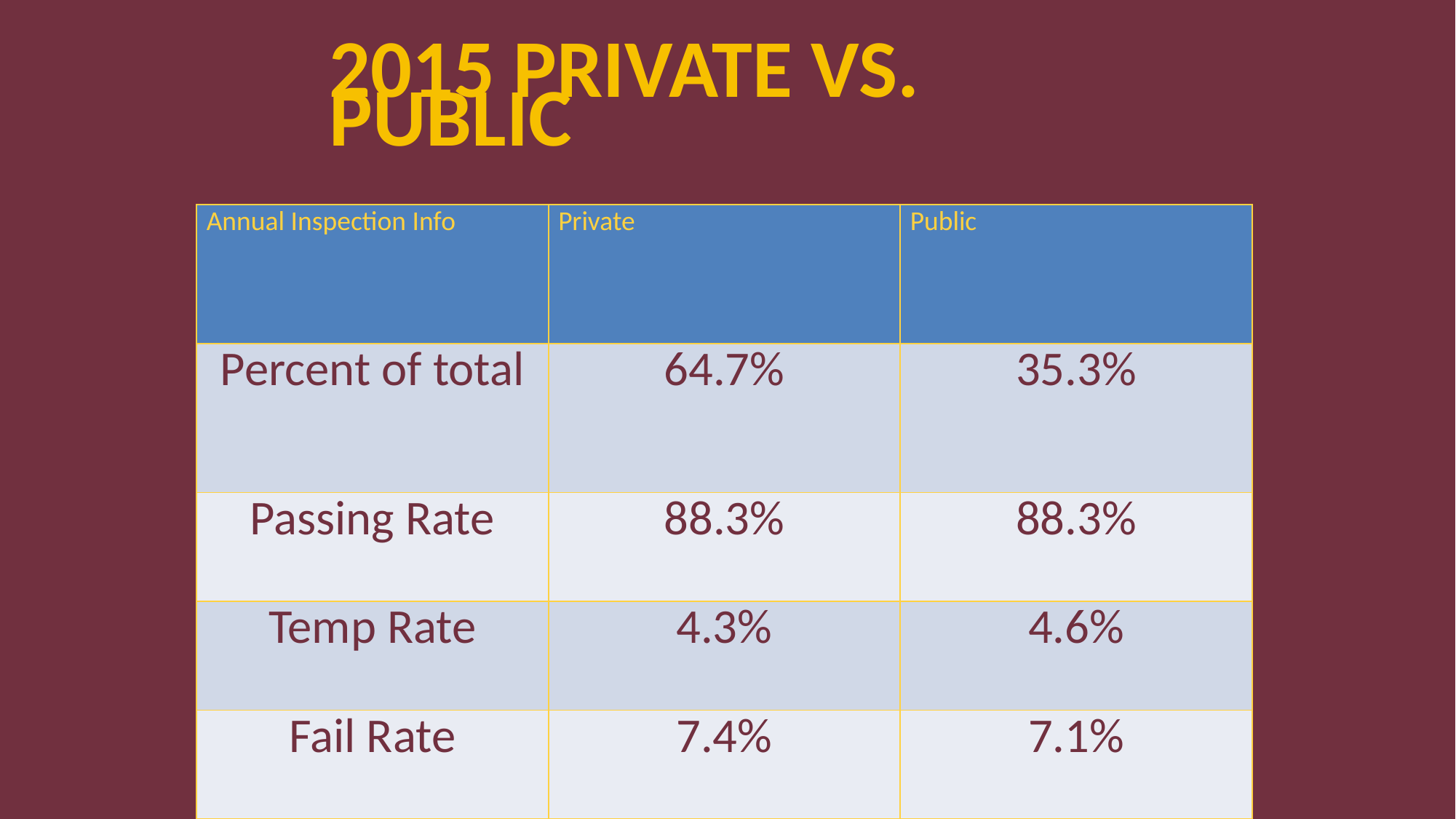

# 2015 Private vs. Public
| Annual Inspection Info | Private | Public |
| --- | --- | --- |
| Percent of total | 64.7% | 35.3% |
| Passing Rate | 88.3% | 88.3% |
| Temp Rate | 4.3% | 4.6% |
| Fail Rate | 7.4% | 7.1% |